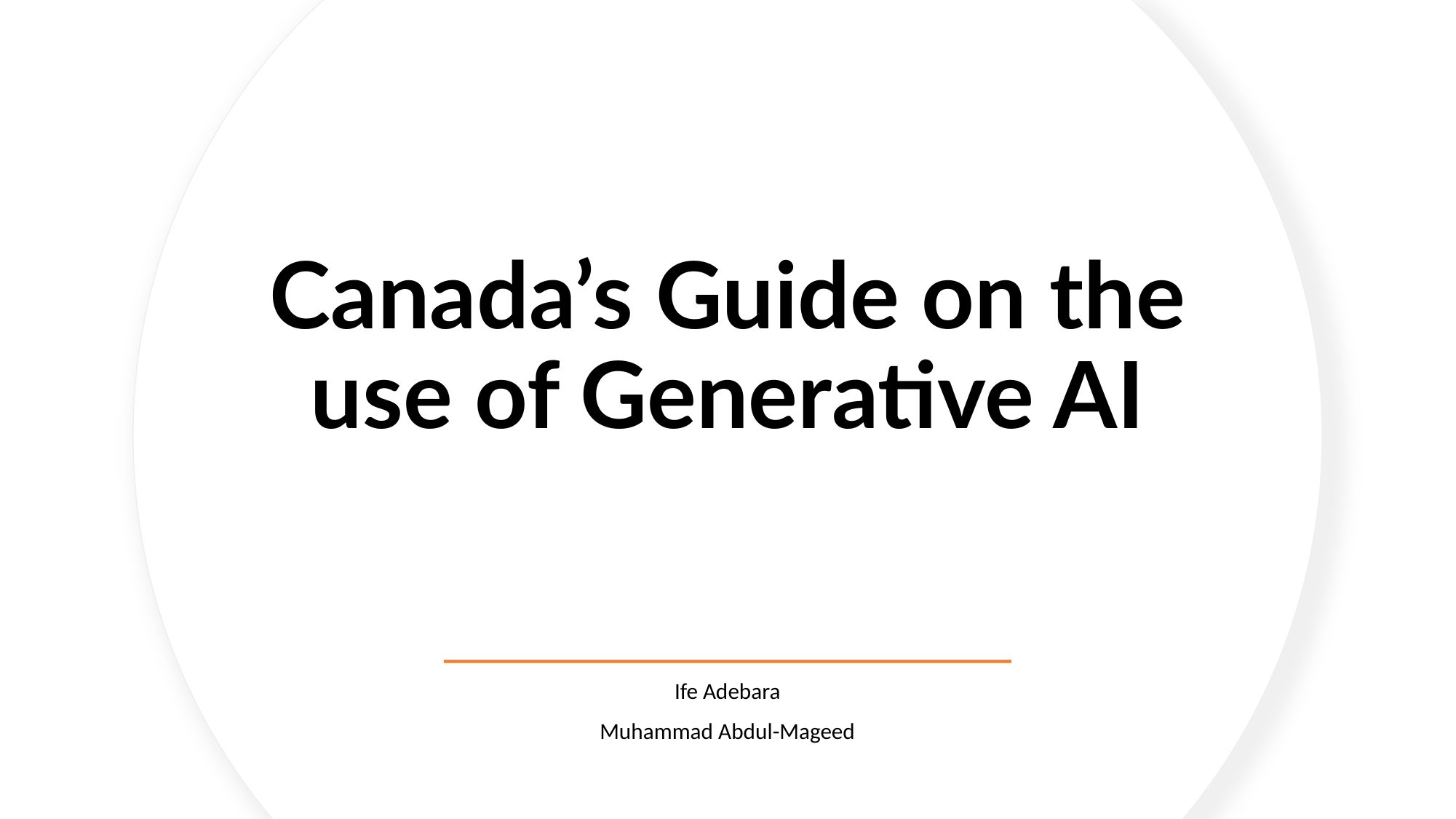

# Canada’s Guide on the use of Generative AI

Ife Adebara
Muhammad Abdul-Mageed